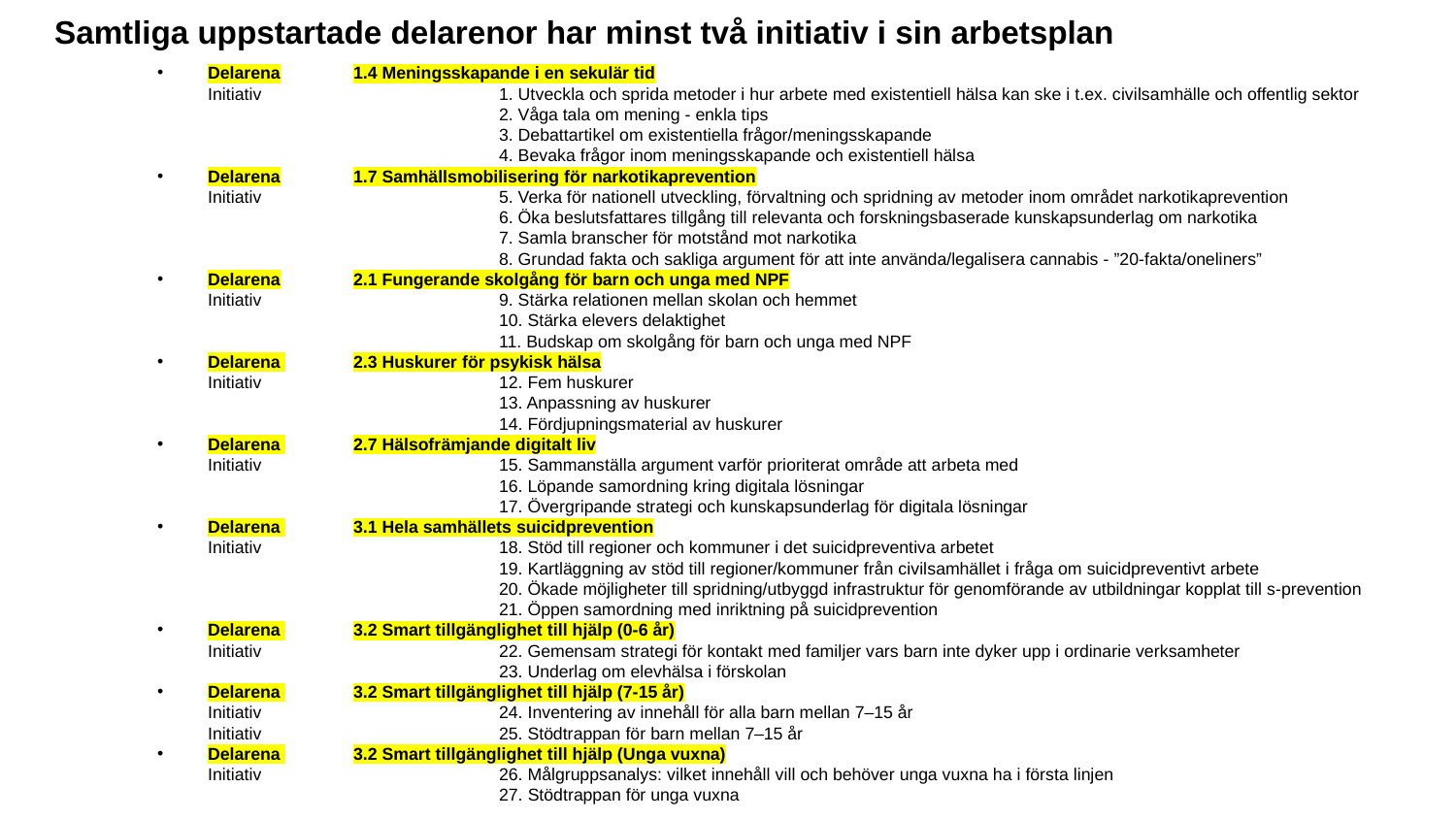

# Samtliga uppstartade delarenor har minst två initiativ i sin arbetsplan
Delarena	1.4 Meningsskapande i en sekulär tid
Initiativ		1. Utveckla och sprida metoder i hur arbete med existentiell hälsa kan ske i t.ex. civilsamhälle och offentlig sektor
		2. Våga tala om mening - enkla tips
		3. Debattartikel om existentiella frågor/meningsskapande
		4. Bevaka frågor inom meningsskapande och existentiell hälsa
Delarena	1.7 Samhällsmobilisering för narkotikaprevention
Initiativ 		5. Verka för nationell utveckling, förvaltning och spridning av metoder inom området narkotikaprevention
		6. Öka beslutsfattares tillgång till relevanta och forskningsbaserade kunskapsunderlag om narkotika
		7. Samla branscher för motstånd mot narkotika
		8. Grundad fakta och sakliga argument för att inte använda/legalisera cannabis - ”20-fakta/oneliners”
Delarena	2.1 Fungerande skolgång för barn och unga med NPF
Initiativ 		9. Stärka relationen mellan skolan och hemmet
		10. Stärka elevers delaktighet
		11. Budskap om skolgång för barn och unga med NPF
Delarena 	2.3 Huskurer för psykisk hälsa
Initiativ 		12. Fem huskurer
		13. Anpassning av huskurer
		14. Fördjupningsmaterial av huskurer
Delarena 	2.7 Hälsofrämjande digitalt liv
Initiativ 		15. Sammanställa argument varför prioriterat område att arbeta med
		16. Löpande samordning kring digitala lösningar
		17. Övergripande strategi och kunskapsunderlag för digitala lösningar
Delarena 	3.1 Hela samhällets suicidprevention
Initiativ 		18. Stöd till regioner och kommuner i det suicidpreventiva arbetet
		19. Kartläggning av stöd till regioner/kommuner från civilsamhället i fråga om suicidpreventivt arbete
		20. Ökade möjligheter till spridning/utbyggd infrastruktur för genomförande av utbildningar kopplat till s-prevention
		21. Öppen samordning med inriktning på suicidprevention
Delarena 	3.2 Smart tillgänglighet till hjälp (0-6 år)
Initiativ 		22. Gemensam strategi för kontakt med familjer vars barn inte dyker upp i ordinarie verksamheter
		23. Underlag om elevhälsa i förskolan
Delarena 	3.2 Smart tillgänglighet till hjälp (7-15 år)
Initiativ 		24. Inventering av innehåll för alla barn mellan 7–15 år
Initiativ 		25. Stödtrappan för barn mellan 7–15 år
Delarena 	3.2 Smart tillgänglighet till hjälp (Unga vuxna)
Initiativ 		26. Målgruppsanalys: vilket innehåll vill och behöver unga vuxna ha i första linjen
		27. Stödtrappan för unga vuxna